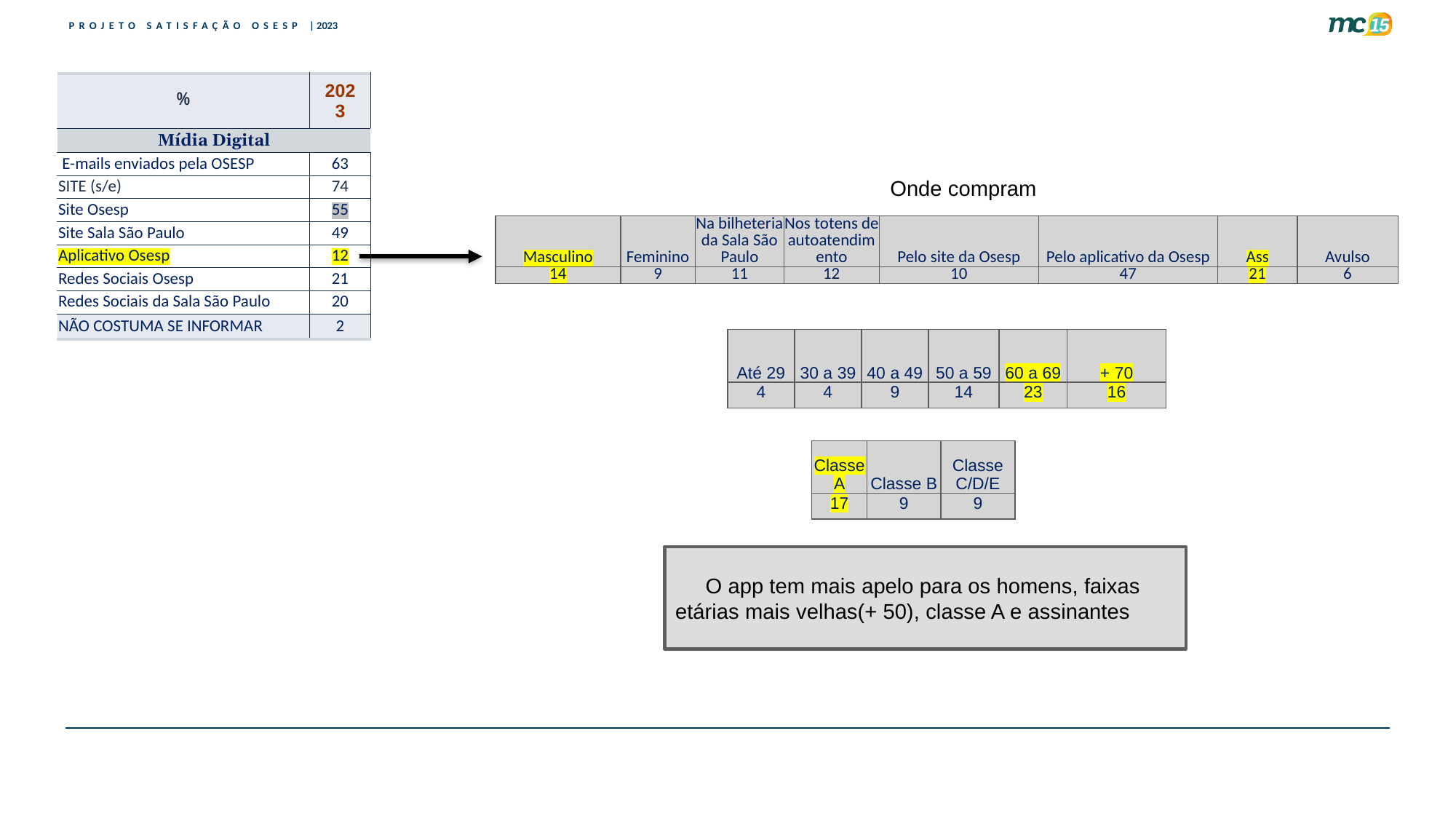

| % | 2023 |
| --- | --- |
| Mídia Digital |  |
| E-mails enviados pela OSESP | 63 |
| SITE (s/e) | 74 |
| Site Osesp | 55 |
| Site Sala São Paulo | 49 |
| Aplicativo Osesp | 12 |
| Redes Sociais Osesp | 21 |
| Redes Sociais da Sala São Paulo | 20 |
| NÃO COSTUMA SE INFORMAR | 2 |
Onde compram
| Masculino | Feminino | Na bilheteria da Sala São Paulo | Nos totens de autoatendimento | Pelo site da Osesp | Pelo aplicativo da Osesp | Ass | Avulso |
| --- | --- | --- | --- | --- | --- | --- | --- |
| 14 | 9 | 11 | 12 | 10 | 47 | 21 | 6 |
| Até 29 | 30 a 39 | 40 a 49 | 50 a 59 | 60 a 69 | + 70 |
| --- | --- | --- | --- | --- | --- |
| 4 | 4 | 9 | 14 | 23 | 16 |
| Classe A | Classe B | Classe C/D/E |
| --- | --- | --- |
| 17 | 9 | 9 |
     O app tem mais apelo para os homens, faixas etárias mais velhas(+ 50), classe A e assinantes